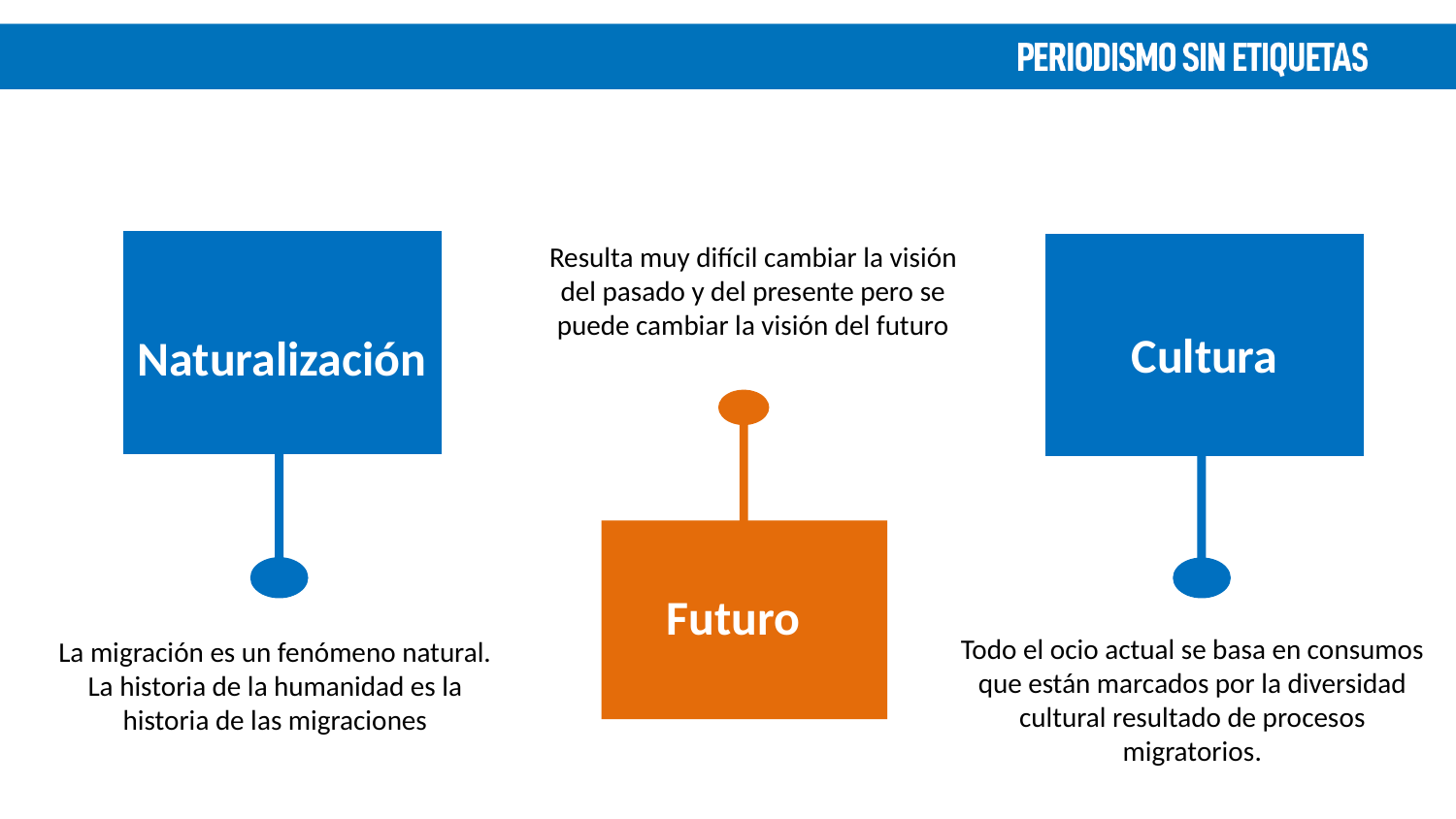

Naturalización
Resulta muy difícil cambiar la visión del pasado y del presente pero se puede cambiar la visión del futuro

Cultura

1
1
Futuro
Todo el ocio actual se basa en consumos que están marcados por la diversidad cultural resultado de procesos migratorios.
La migración es un fenómeno natural.
La historia de la humanidad es la historia de las migraciones